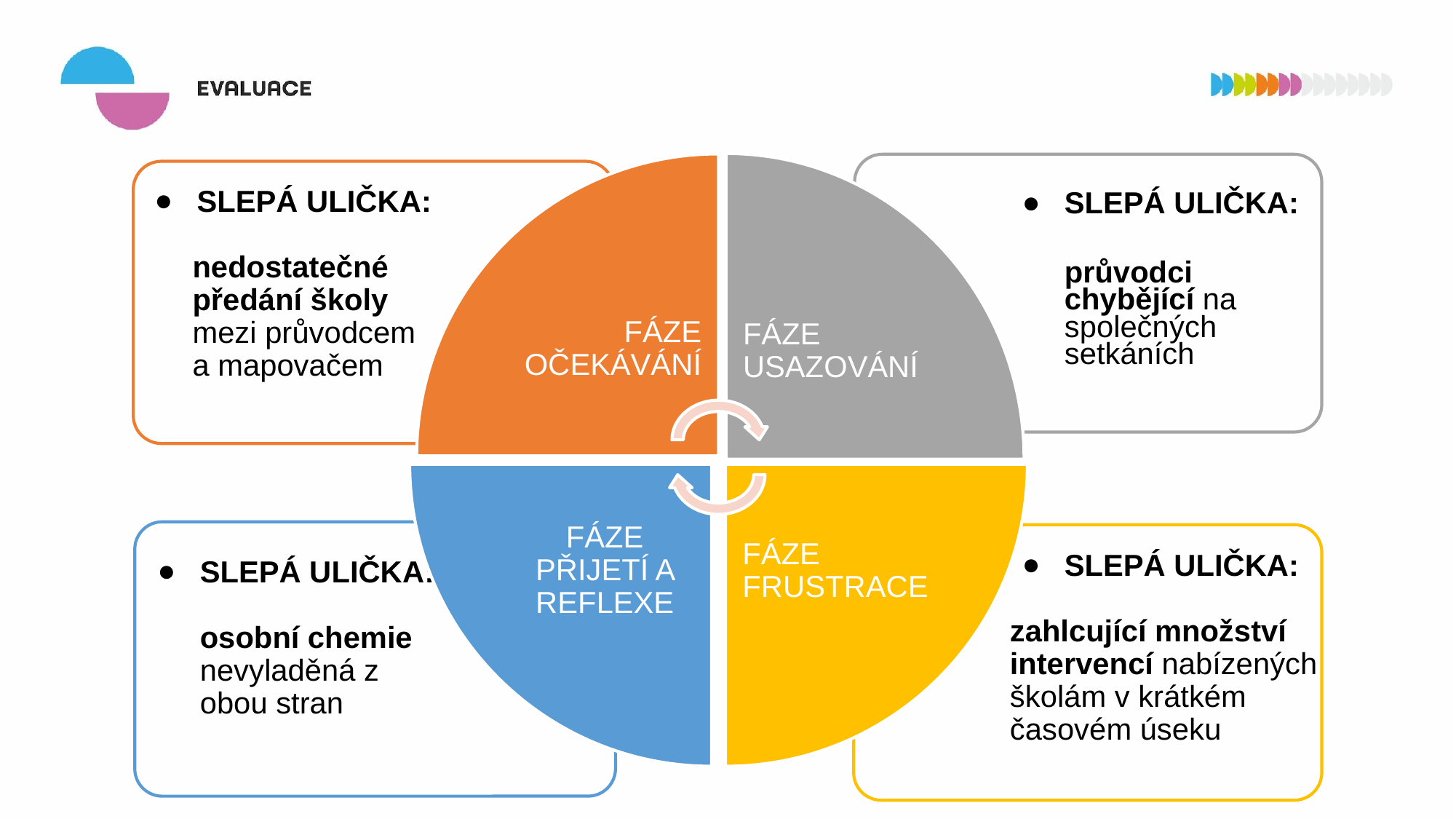

SLEPÁ ULIČKA:

průvodci chybějící na společných setkáních

SLEPÁ ULIČKA:

      nedostatečné
      předání školy
      mezi průvodcem
      a mapovačem
FÁZE OČEKÁVÁNÍ
FÁZE USAZOVÁNÍ

FÁZE FRUSTRACE
FÁZE PŘIJETÍ A REFLEXE

SLEPÁ ULIČKA:

zahlcující množství intervencí nabízených školám v krátkém časovém úseku
SLEPÁ ULIČKA:

osobní chemie nevyladěná z obou stran